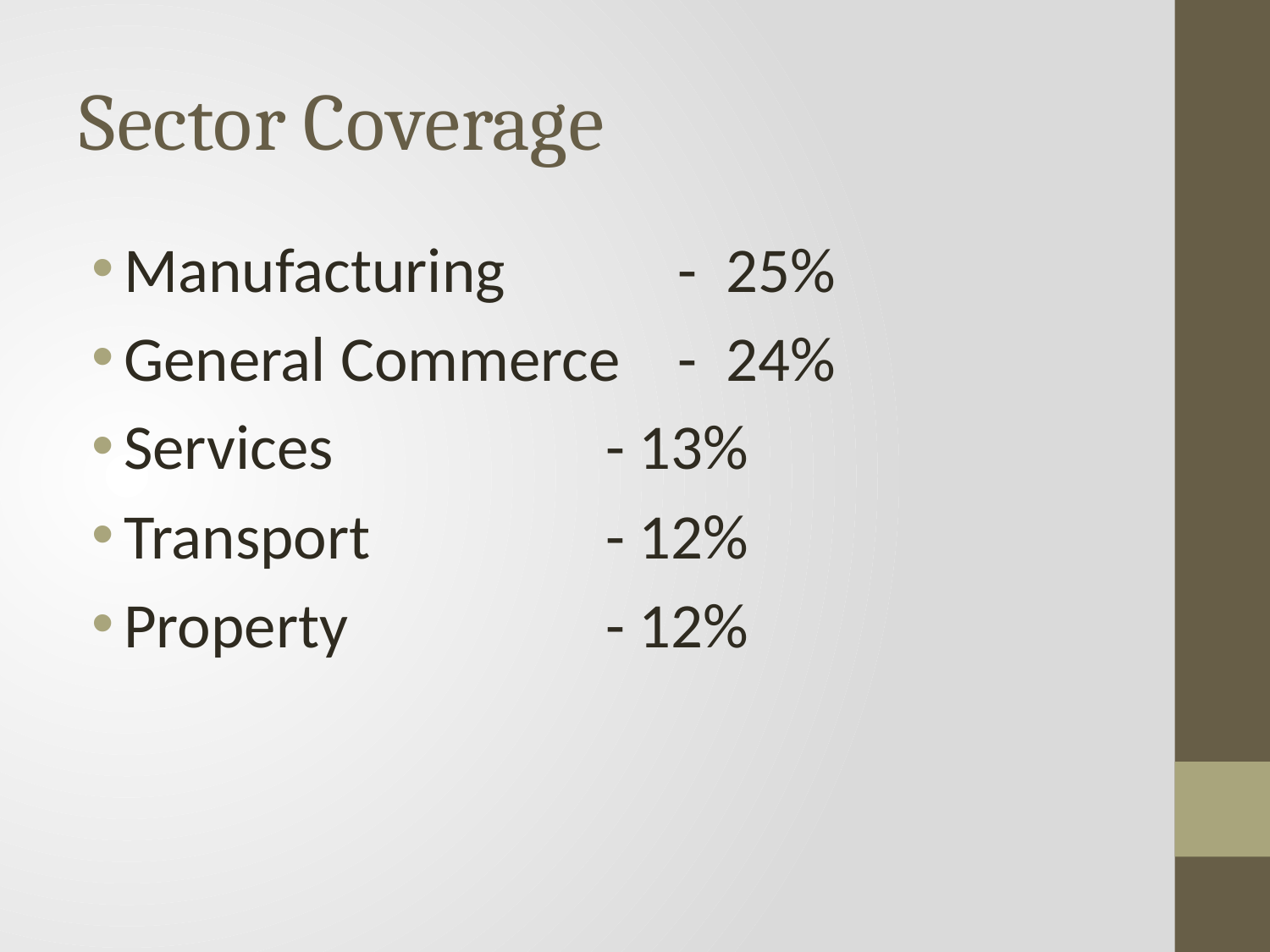

# Sector Coverage
Manufacturing            -  25%
General Commerce    -  24%
Services		       - 13%
Transport		       - 12%
Property		       - 12%